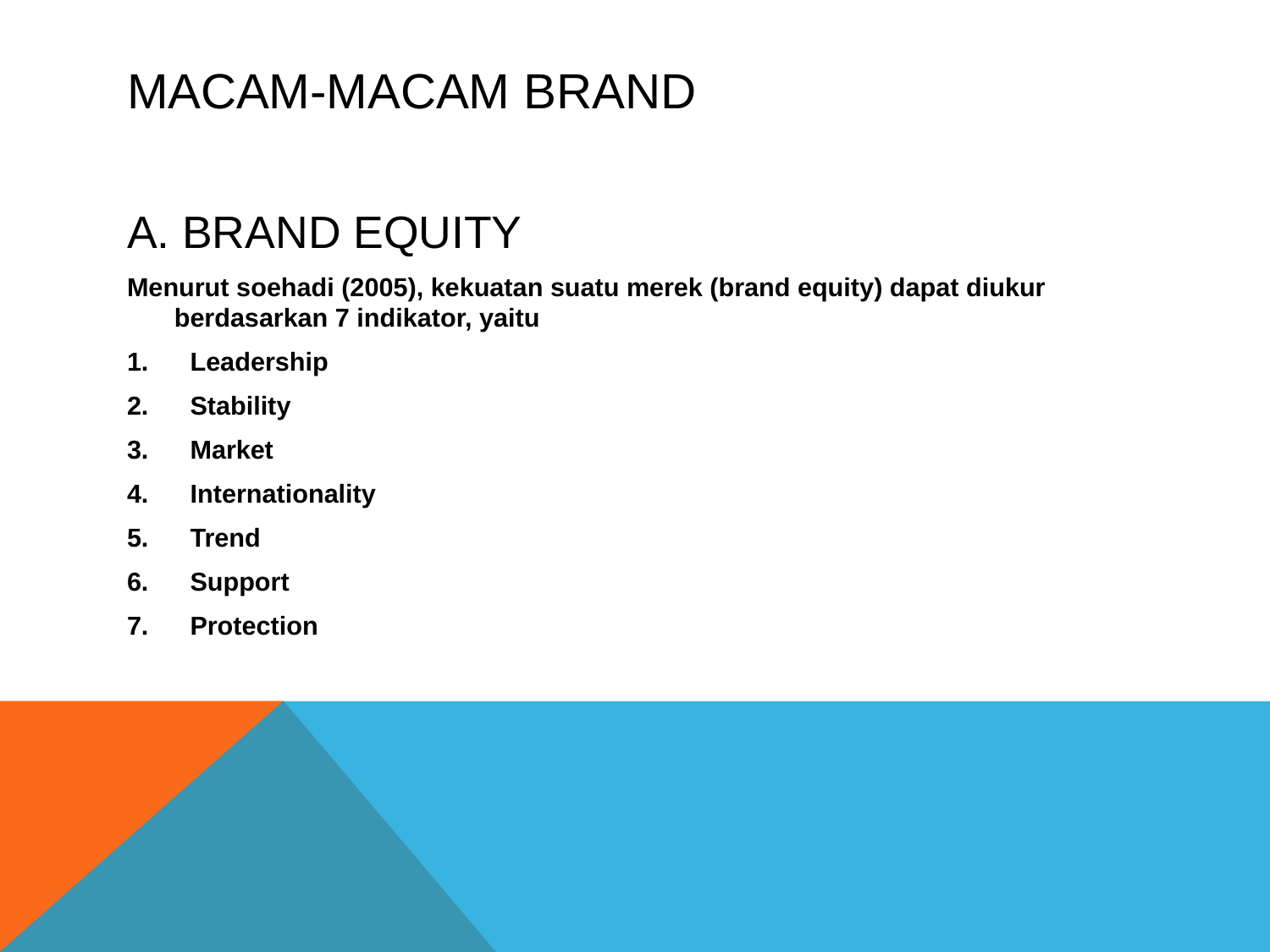

# Macam-macam brand

A. Brand Equity
Menurut soehadi (2005), kekuatan suatu merek (brand equity) dapat diukur berdasarkan 7 indikator, yaitu
Leadership
Stability
Market
Internationality
Trend
Support
Protection